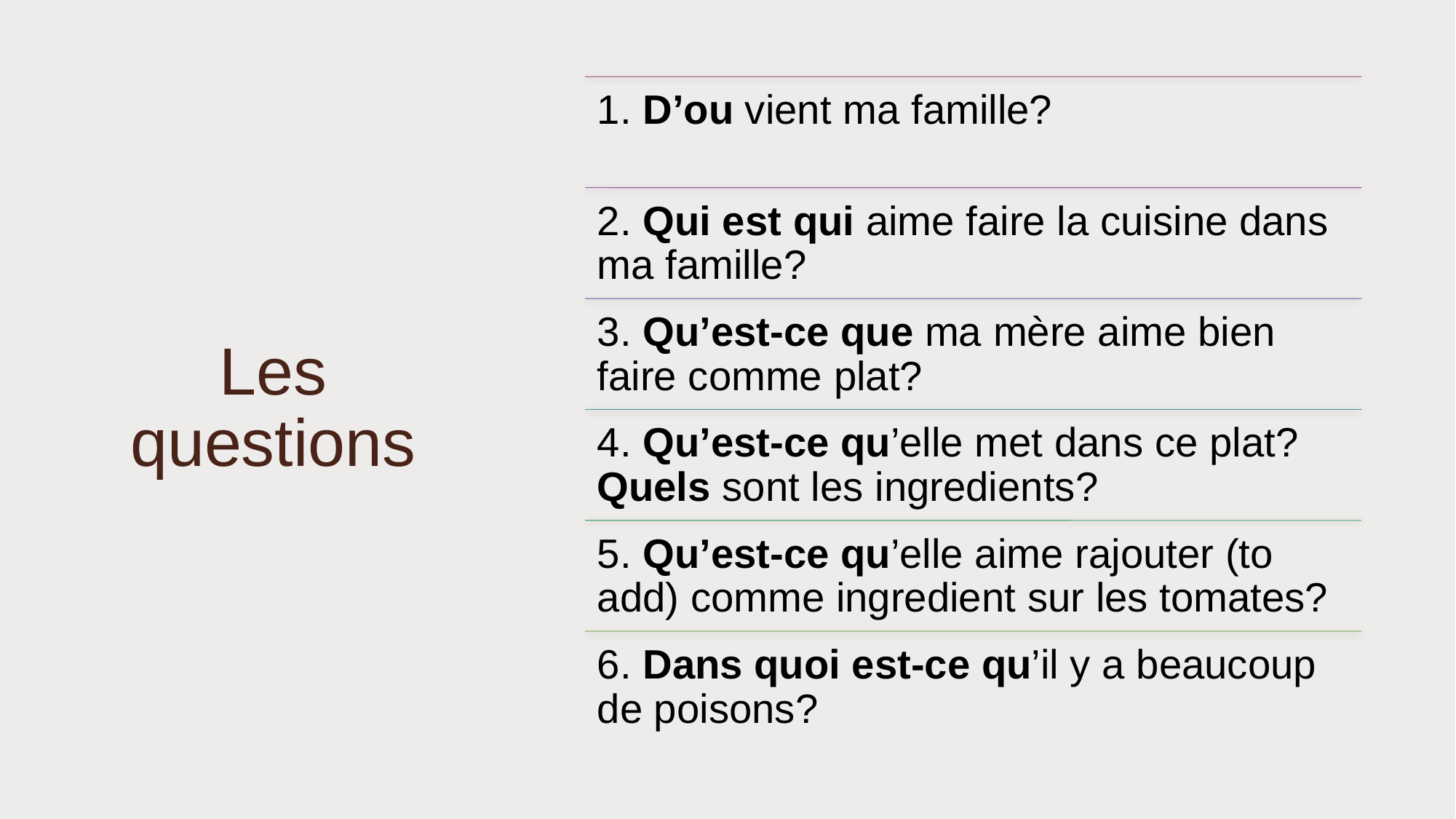

# Les questions
1. D’ou vient ma famille?
2. Qui est qui aime faire la cuisine dans ma famille?
3. Qu’est-ce que ma mère aime bien faire comme plat?
4. Qu’est-ce qu’elle met dans ce plat? Quels sont les ingredients?
5. Qu’est-ce qu’elle aime rajouter (to add) comme ingredient sur les tomates?
6. Dans quoi est-ce qu’il y a beaucoup de poisons?